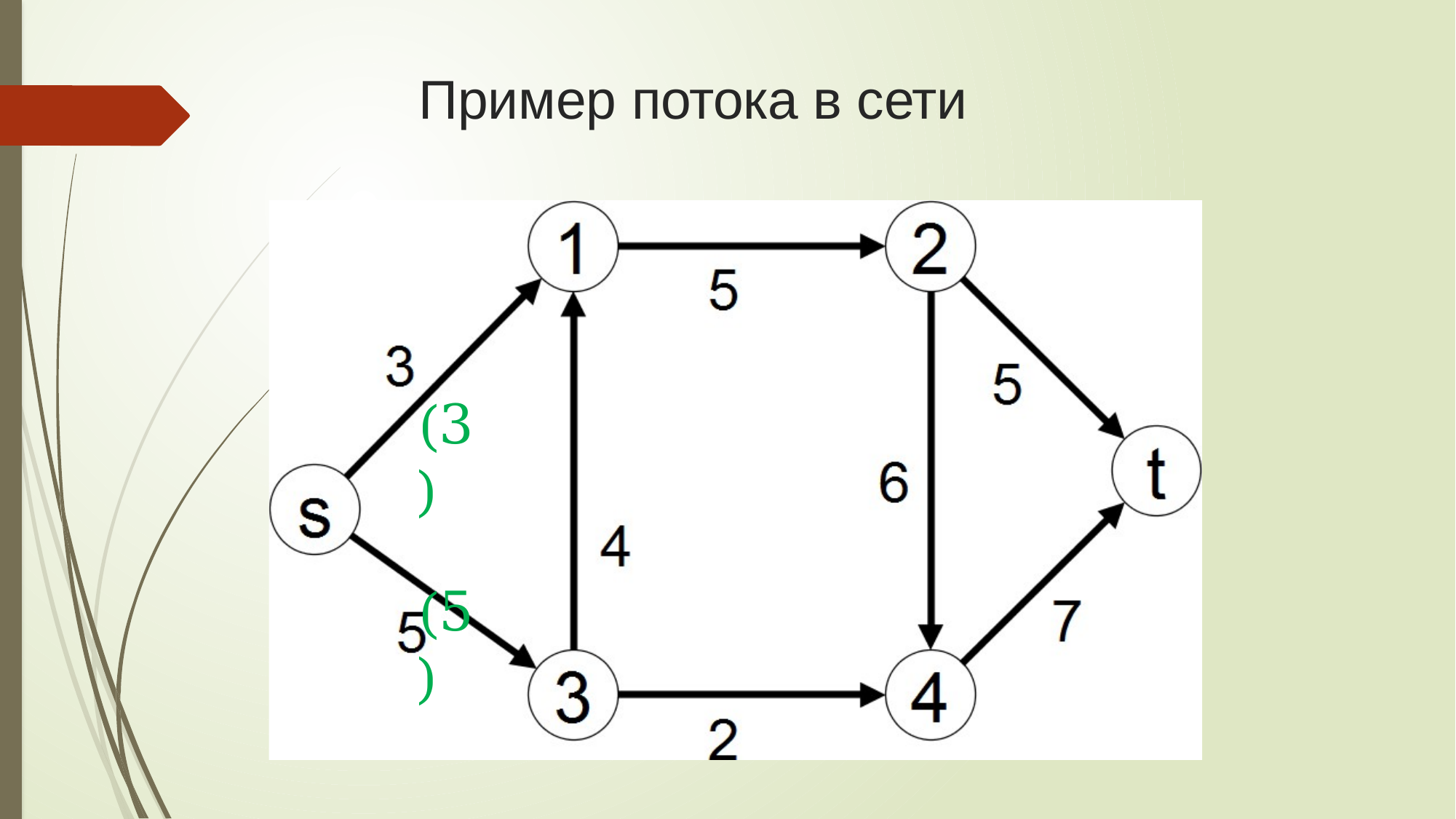

# Пример потока в сети

(3)

(5)